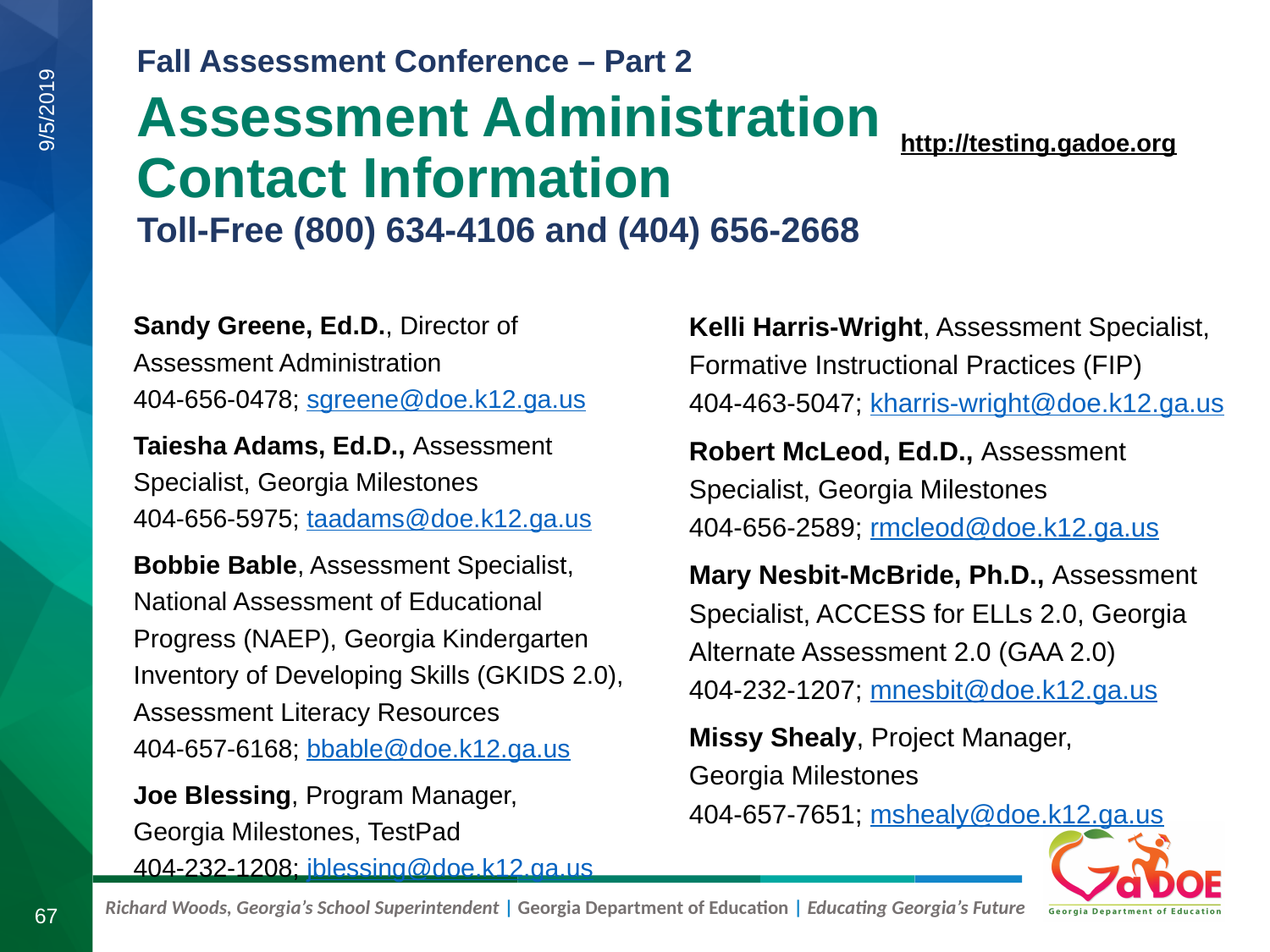

Assessment Administration
Contact Information
http://testing.gadoe.org
9/5/2019
Toll-Free (800) 634-4106 and (404) 656-2668
Sandy Greene, Ed.D., Director of Assessment Administration
404-656-0478; sgreene@doe.k12.ga.us
Taiesha Adams, Ed.D., Assessment Specialist, Georgia Milestones
404-656-5975; taadams@doe.k12.ga.us
Bobbie Bable, Assessment Specialist, National Assessment of Educational Progress (NAEP), Georgia Kindergarten Inventory of Developing Skills (GKIDS 2.0), Assessment Literacy Resources
404-657-6168; bbable@doe.k12.ga.us
Joe Blessing, Program Manager,
Georgia Milestones, TestPad
404-232-1208; jblessing@doe.k12.ga.us
Kelli Harris-Wright, Assessment Specialist, Formative Instructional Practices (FIP)
404-463-5047; kharris-wright@doe.k12.ga.us
Robert McLeod, Ed.D., Assessment Specialist, Georgia Milestones
404-656-2589; rmcleod@doe.k12.ga.us
Mary Nesbit-McBride, Ph.D., Assessment Specialist, ACCESS for ELLs 2.0, Georgia Alternate Assessment 2.0 (GAA 2.0)
404-232-1207; mnesbit@doe.k12.ga.us
Missy Shealy, Project Manager,
Georgia Milestones
404-657-7651; mshealy@doe.k12.ga.us
67